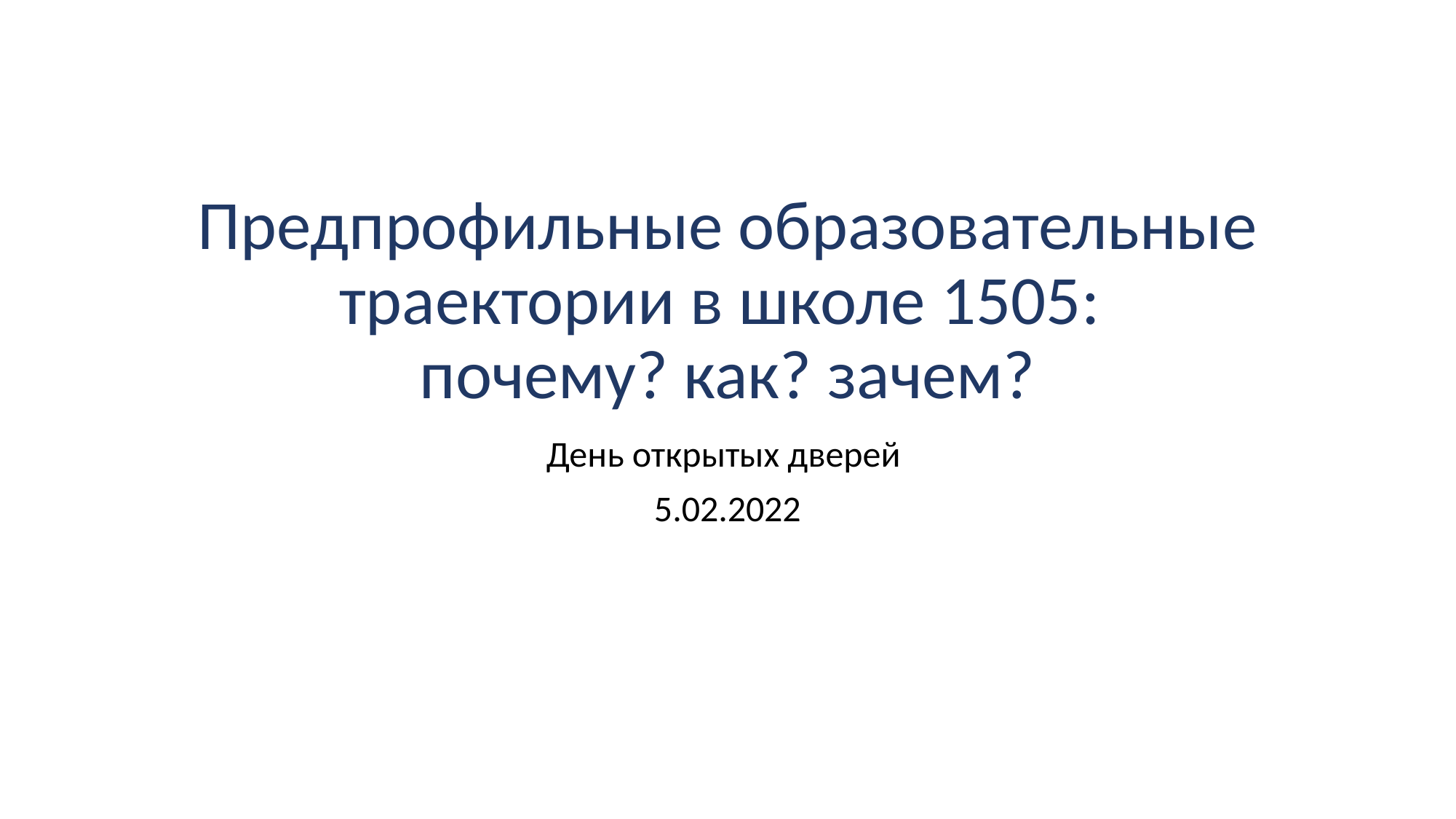

# Предпрофильные образовательные траектории в школе 1505: почему? как? зачем?
День открытых дверей
5.02.2022